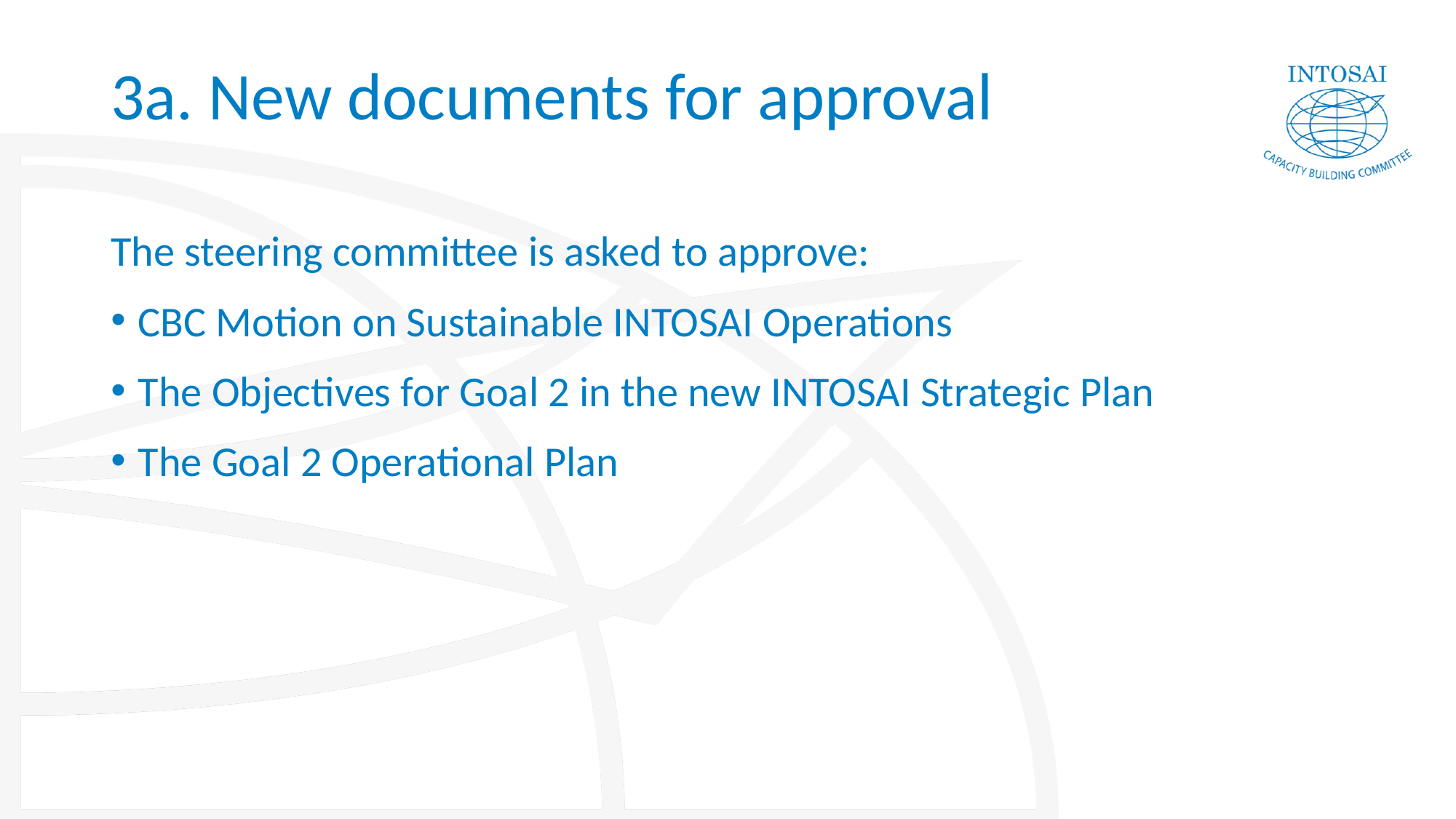

# 3a. New documents for approval
The steering committee is asked to approve:
CBC Motion on Sustainable INTOSAI Operations
The Objectives for Goal 2 in the new INTOSAI Strategic Plan
The Goal 2 Operational Plan